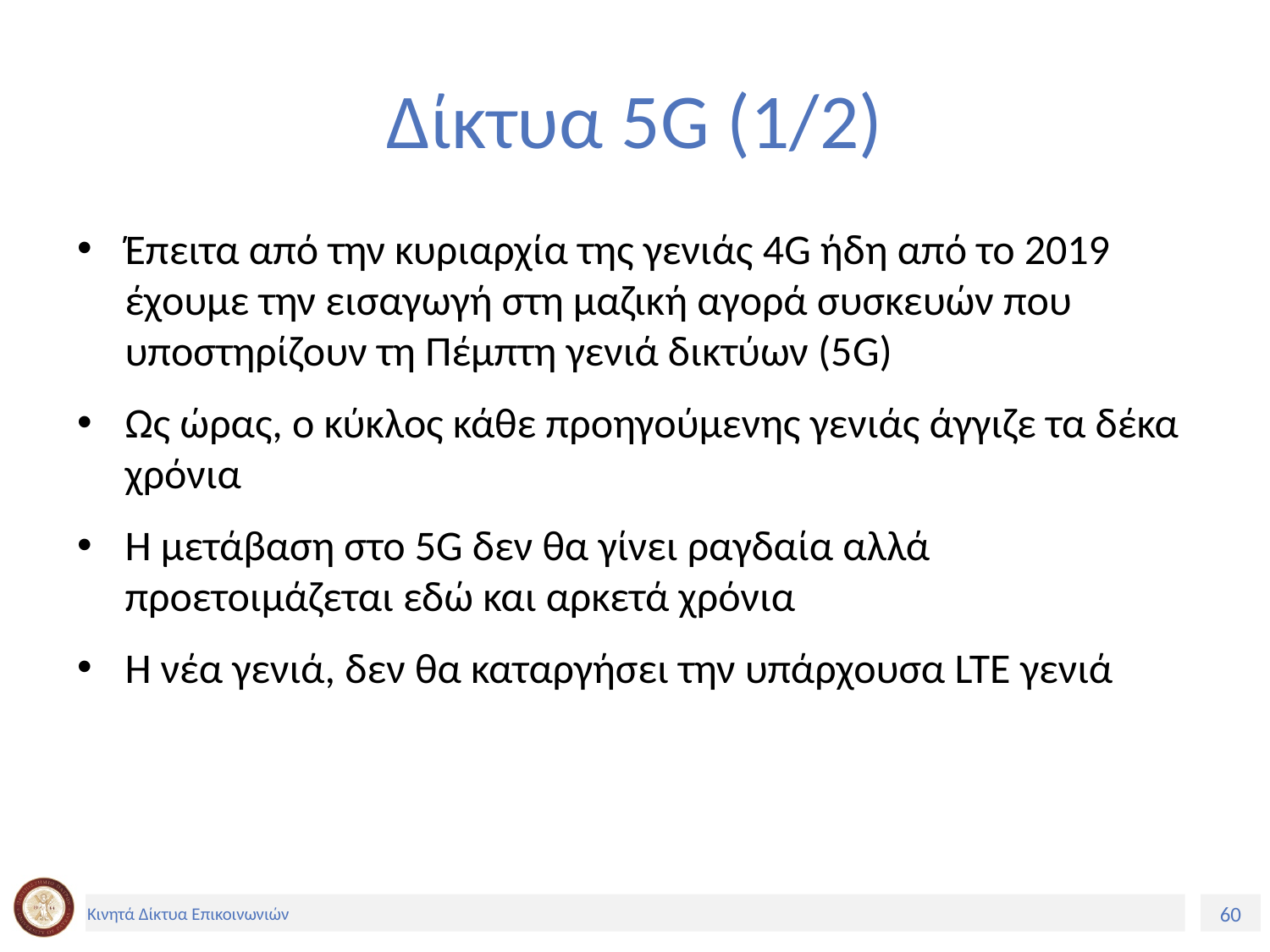

# Δίκτυα 5G (1/2)
Έπειτα από την κυριαρχία της γενιάς 4G ήδη από το 2019 έχουμε την εισαγωγή στη μαζική αγορά συσκευών που υποστηρίζουν τη Πέμπτη γενιά δικτύων (5G)
Ως ώρας, ο κύκλος κάθε προηγούμενης γενιάς άγγιζε τα δέκα χρόνια
Η μετάβαση στο 5G δεν θα γίνει ραγδαία αλλά προετοιμάζεται εδώ και αρκετά χρόνια
Η νέα γενιά, δεν θα καταργήσει την υπάρχουσα LTE γενιά